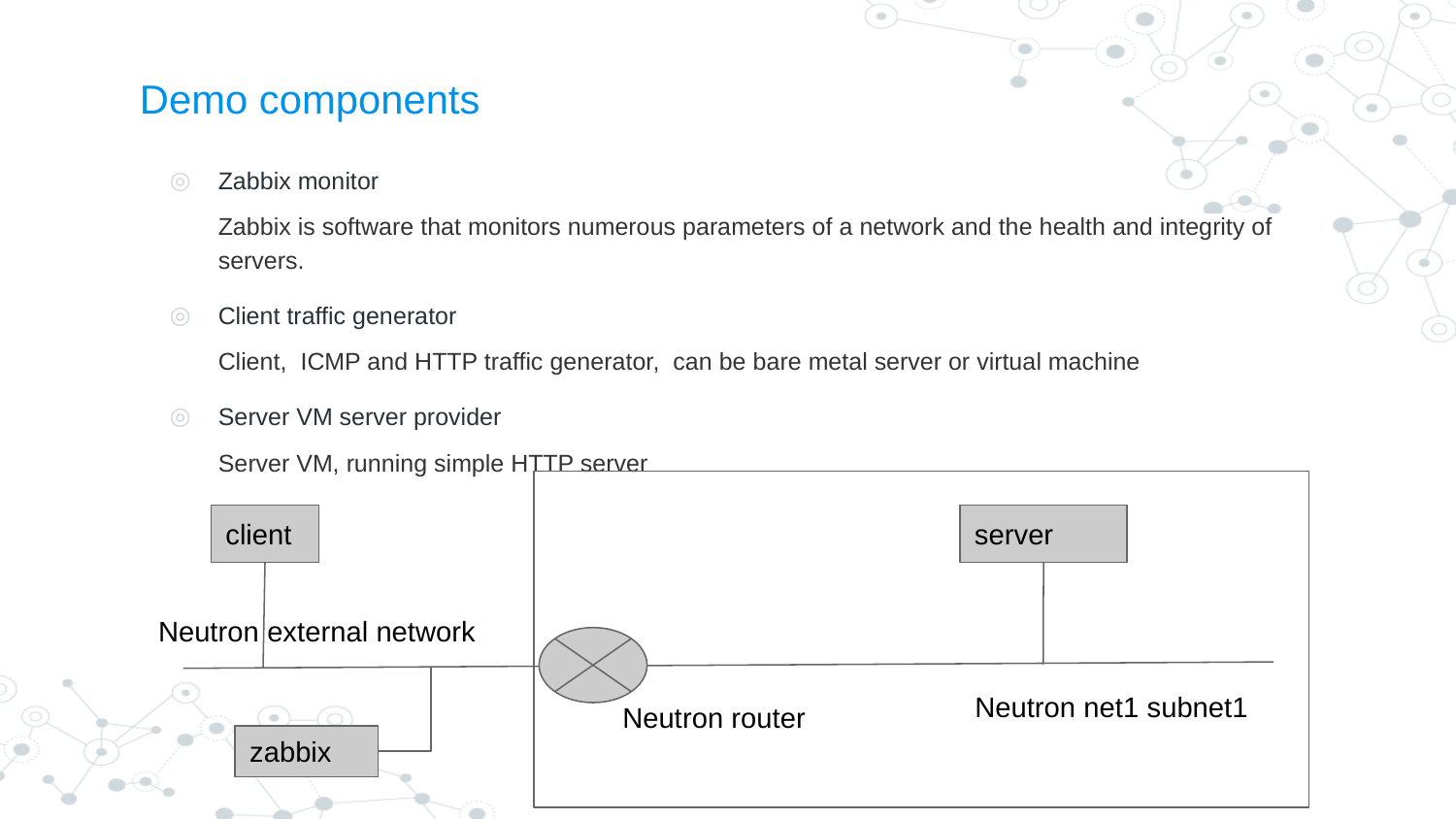

# Demo components
Zabbix monitor
Zabbix is software that monitors numerous parameters of a network and the health and integrity of servers.
Client traffic generator
Client,  ICMP and HTTP traffic generator,  can be bare metal server or virtual machine
Server VM server provider
Server VM, running simple HTTP server

client
server
Neutron external network

Neutron net1 subnet1
Neutron router
zabbix